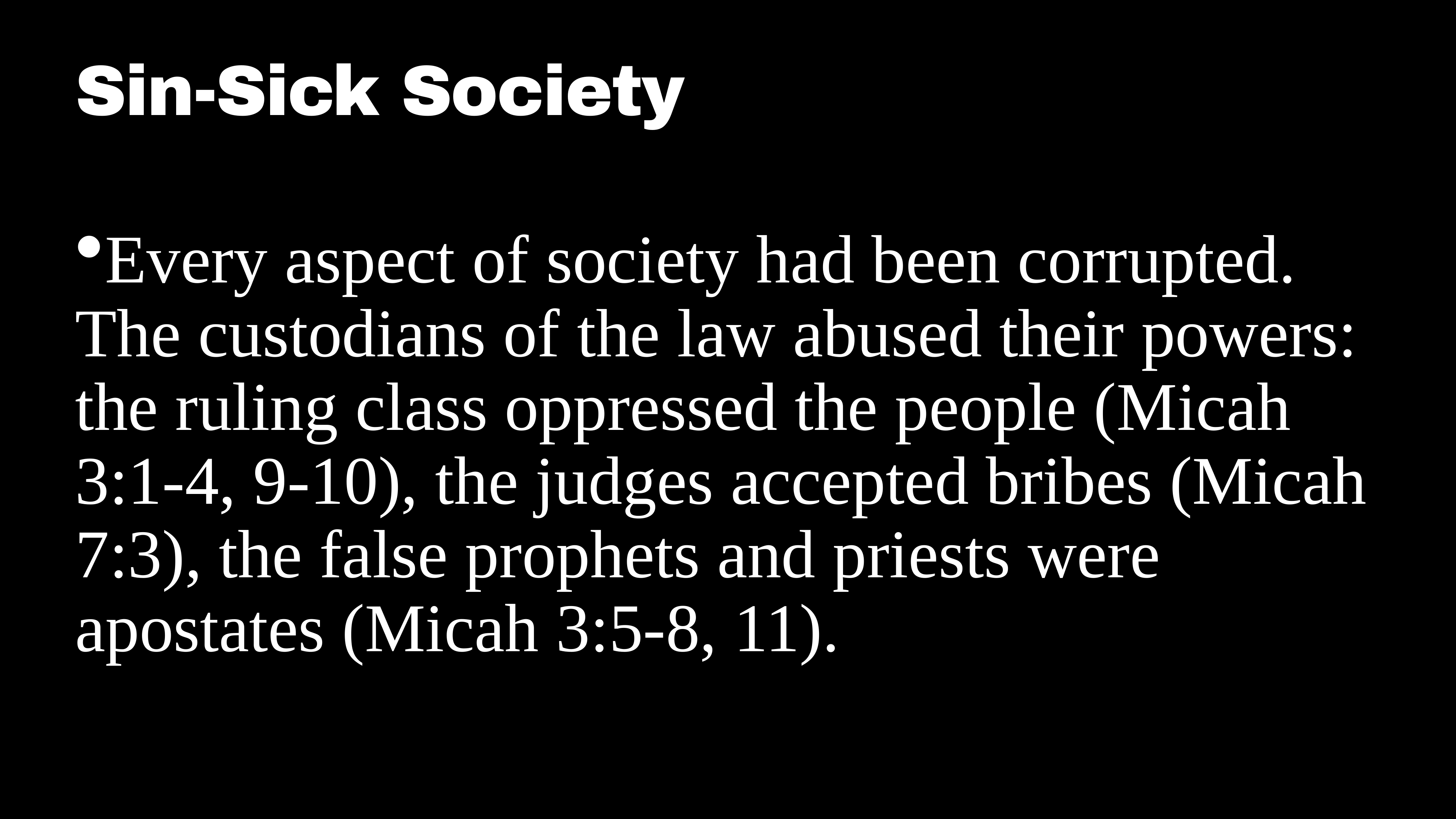

# Sin-Sick Society
Every aspect of society had been corrupted. The custodians of the law abused their powers: the ruling class oppressed the people (Micah 3:1-4, 9-10), the judges accepted bribes (Micah 7:3), the false prophets and priests were apostates (Micah 3:5-8, 11).